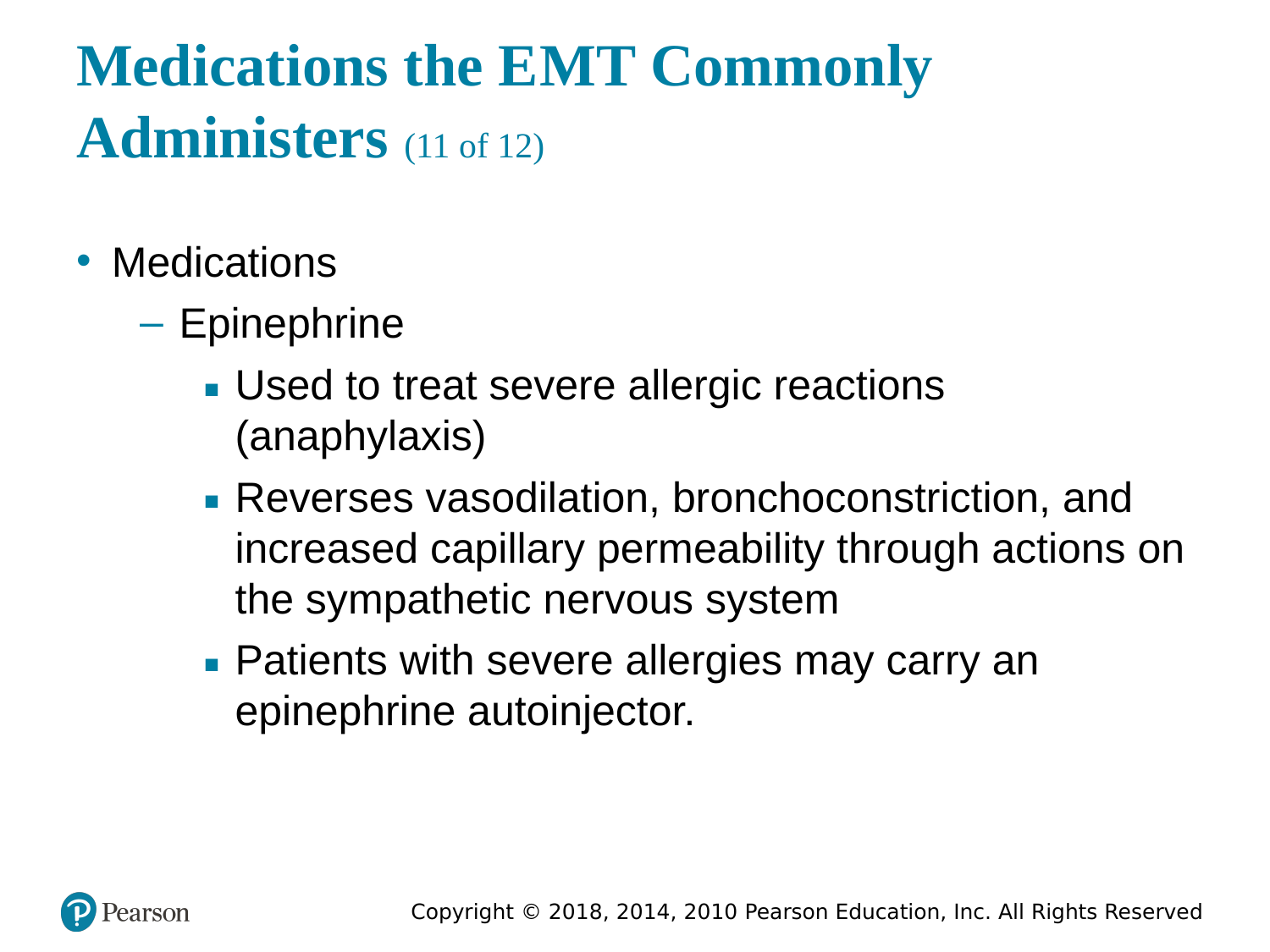

# Medications the E M T Commonly Administers (11 of 12)
Medications
Epinephrine
Used to treat severe allergic reactions (anaphylaxis)
Reverses vasodilation, bronchoconstriction, and increased capillary permeability through actions on the sympathetic nervous system
Patients with severe allergies may carry an epinephrine autoinjector.